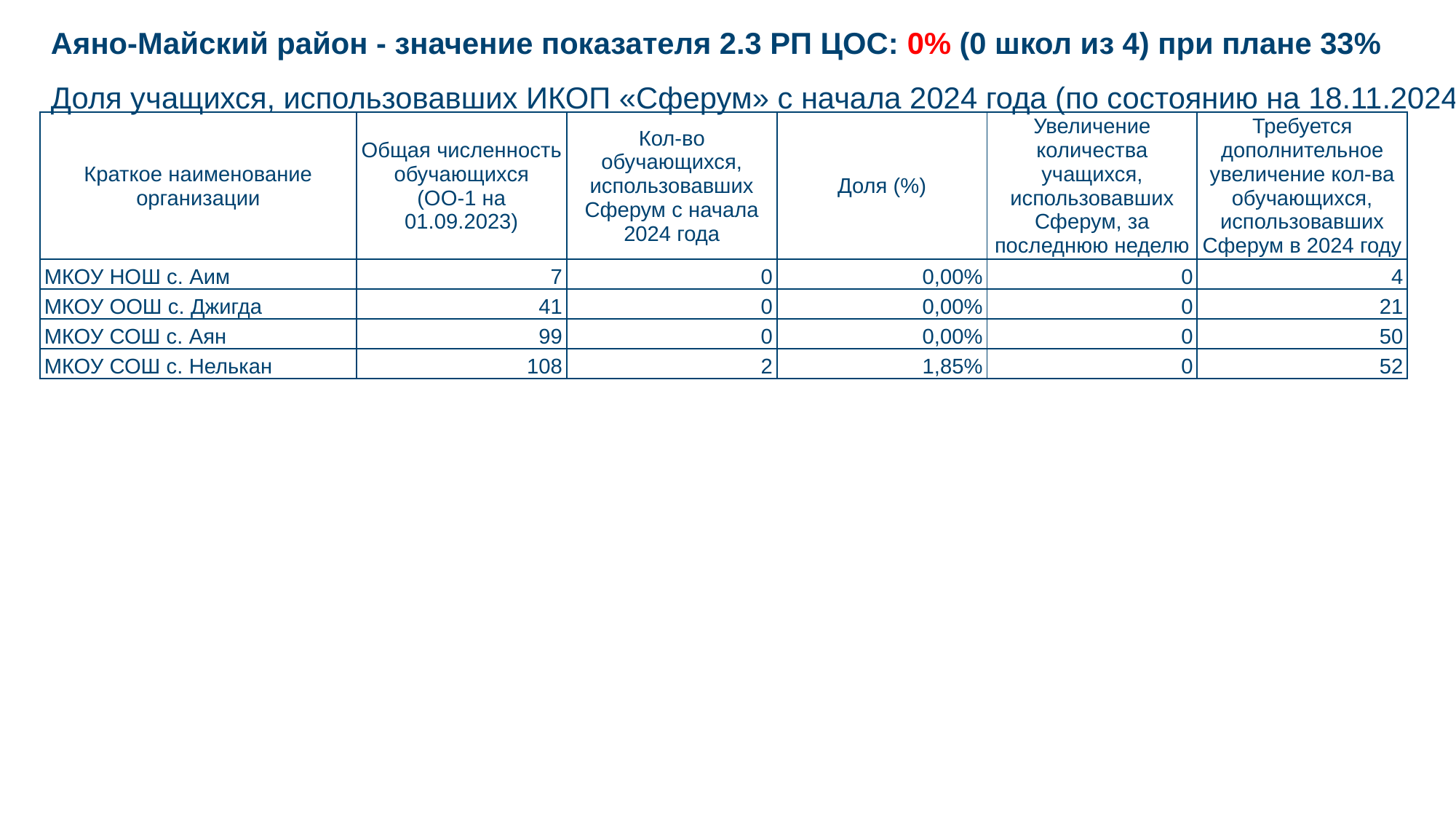

# Аяно-Майский район - значение показателя 2.3 РП ЦОС: 0% (0 школ из 4) при плане 33% Доля учащихся, использовавших ИКОП «Сферум» с начала 2024 года (по состоянию на 18.11.2024):
| Краткое наименование организации | Общая численность обучающихся (ОО-1 на 01.09.2023) | Кол-во обучающихся, использовавших Сферум с начала 2024 года | Доля (%) | Увеличение количества учащихся, использовавших Сферум, за последнюю неделю | Требуется дополнительное увеличение кол-ва обучающихся, использовавших Сферум в 2024 году |
| --- | --- | --- | --- | --- | --- |
| МКОУ НОШ с. Аим | 7 | 0 | 0,00% | 0 | 4 |
| МКОУ ООШ с. Джигда | 41 | 0 | 0,00% | 0 | 21 |
| МКОУ СОШ с. Аян | 99 | 0 | 0,00% | 0 | 50 |
| МКОУ СОШ с. Нелькан | 108 | 2 | 1,85% | 0 | 52 |